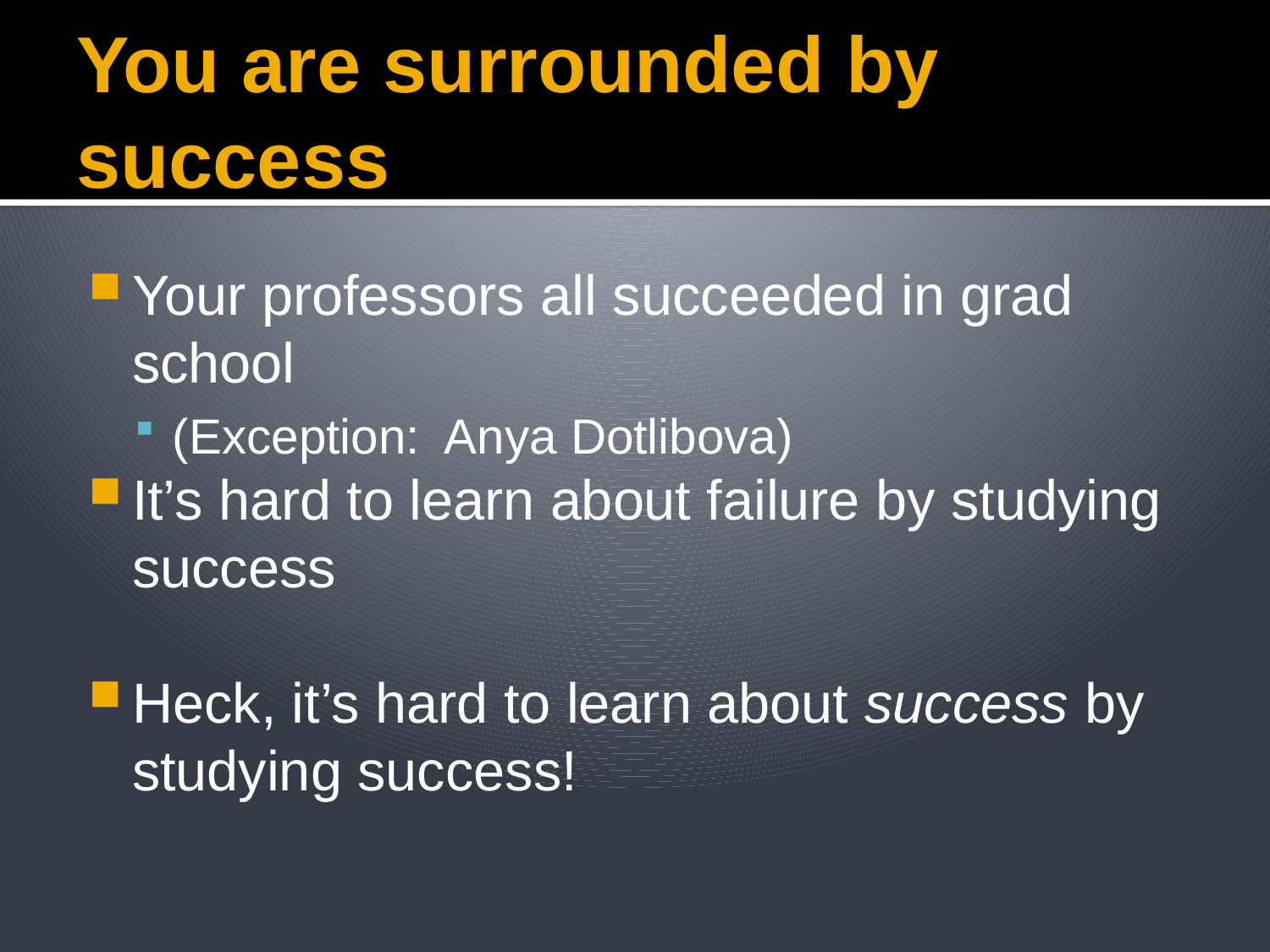

# You are surrounded by success
Your professors all succeeded in grad school
(Exception:  Anya Dotlibova)
It’s hard to learn about failure by studying success

Heck, it’s hard to learn about success by studying success!